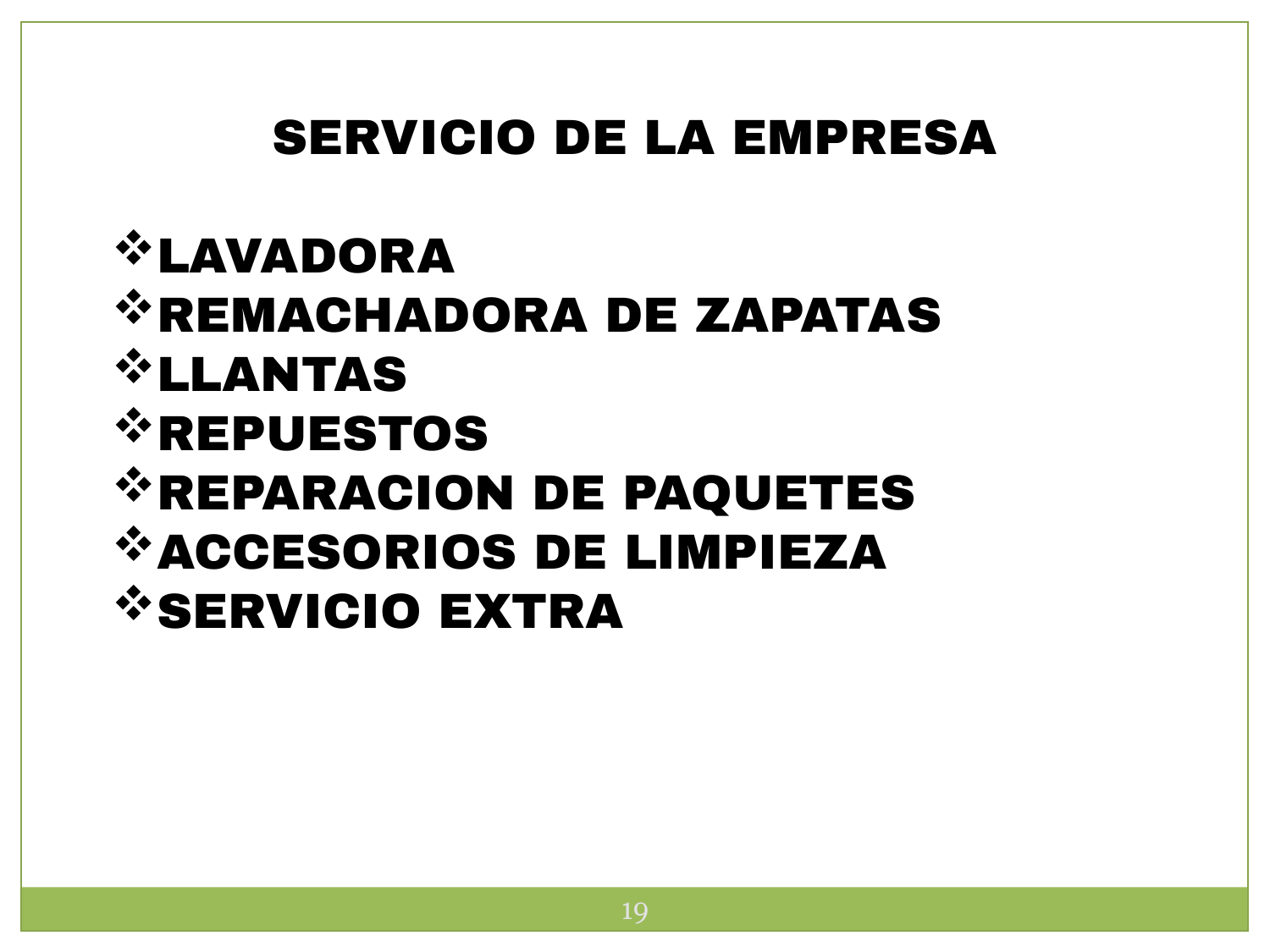

SERVICIO DE LA EMPRESA

LAVADORA
REMACHADORA DE ZAPATAS
LLANTAS
REPUESTOS
REPARACION DE PAQUETES
ACCESORIOS DE LIMPIEZA
SERVICIO EXTRA

19